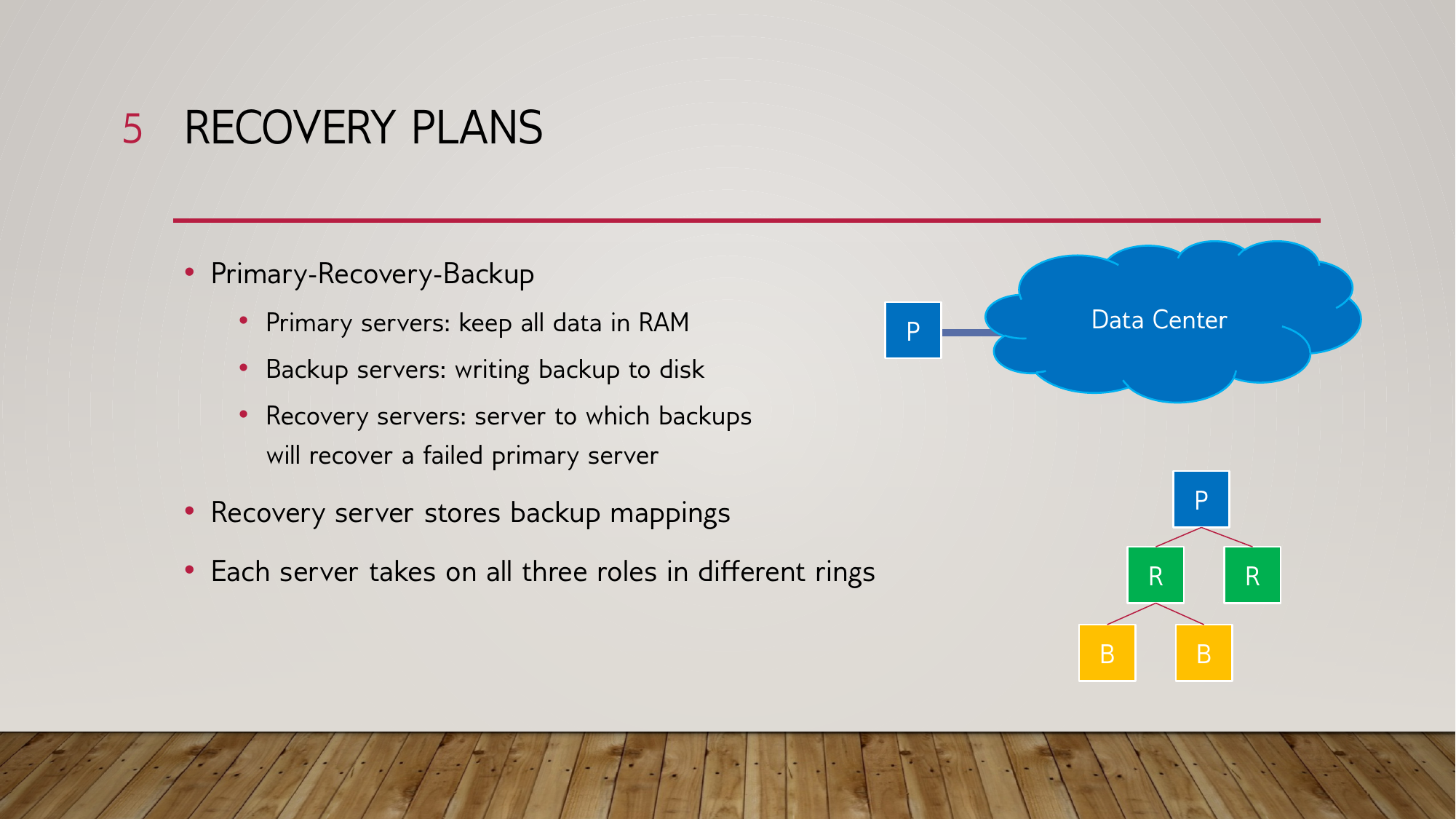

5
# Recovery plans
Primary-Recovery-Backup
Primary servers: keep all data in RAM
Backup servers: writing backup to disk
Recovery servers: server to which backups
will recover a failed primary server
Recovery server stores backup mappings
Each server takes on all three roles in different rings
Data Center
P
P
R
R
B
B